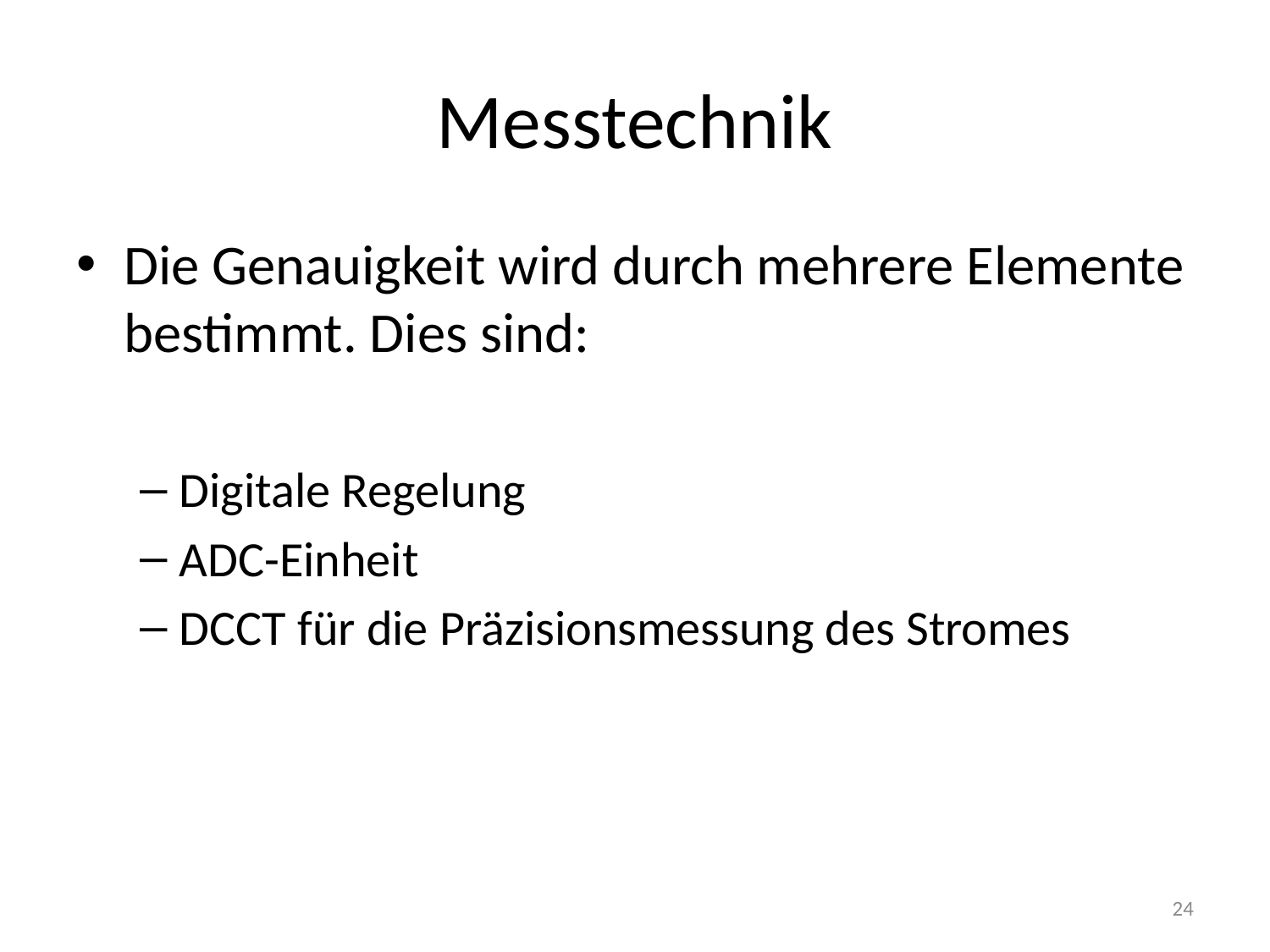

# Messtechnik
Die Genauigkeit wird durch mehrere Elemente bestimmt. Dies sind:

Digitale Regelung
ADC-Einheit
DCCT für die Präzisionsmessung des Stromes

24